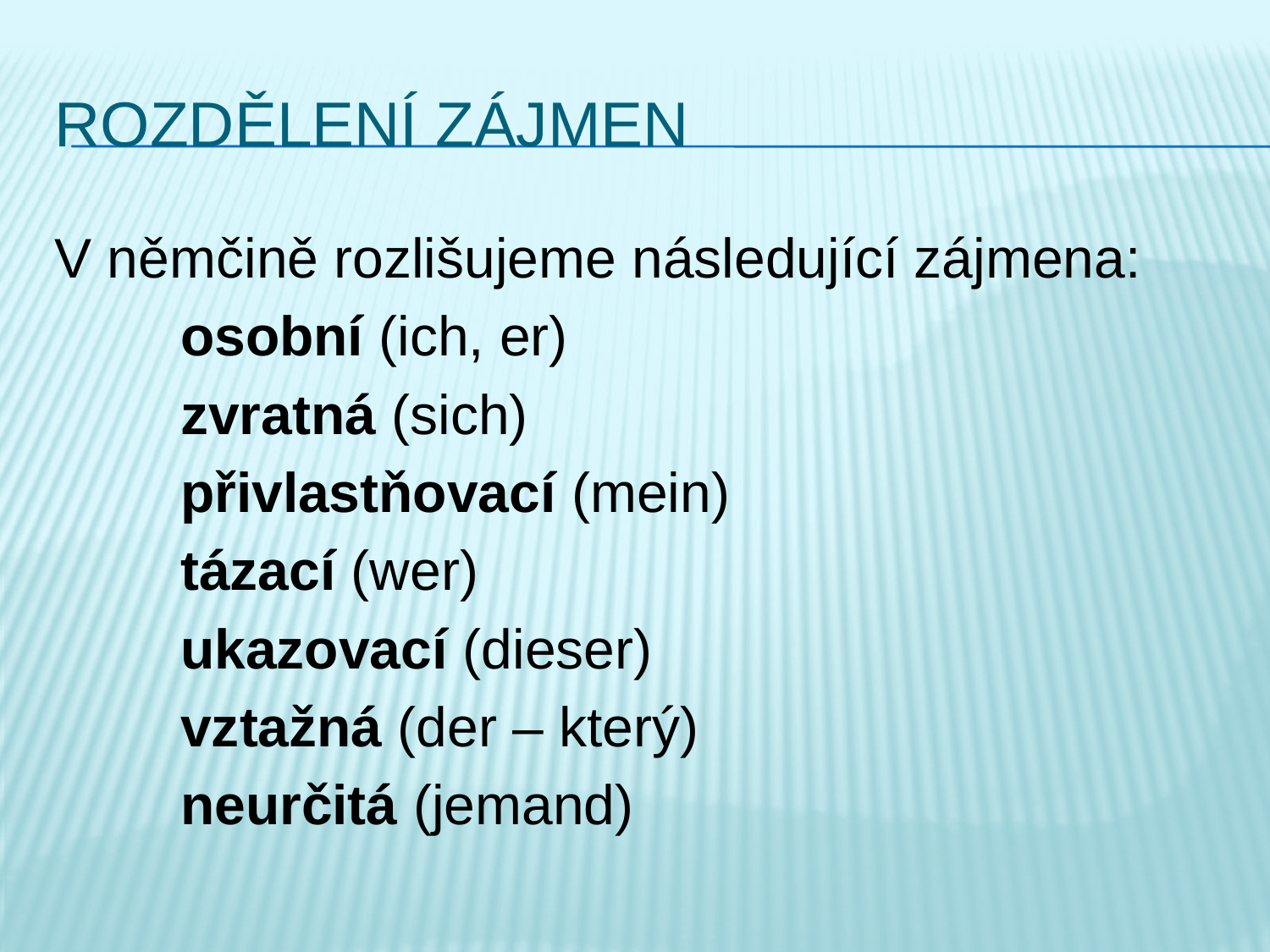

# ROZDĚLENÍ ZÁJMEN
V němčině rozlišujeme následující zájmena:
 	osobní (ich, er)
	zvratná (sich)
	přivlastňovací (mein)
	tázací (wer)
	ukazovací (dieser)
	vztažná (der – který)
	neurčitá (jemand)